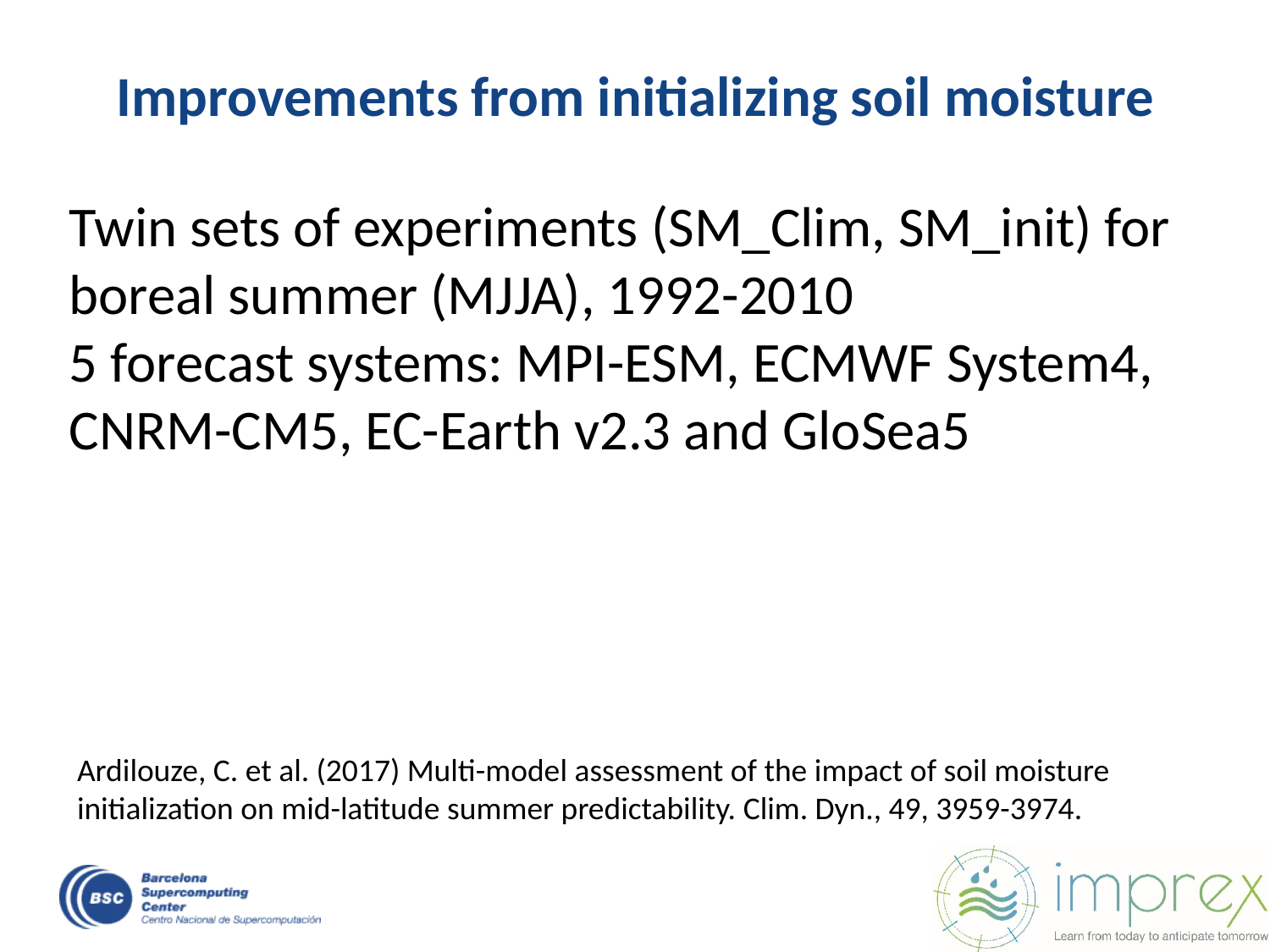

# Improvements from initializing soil moisture
Twin sets of experiments (SM_Clim, SM_init) for boreal summer (MJJA), 1992-2010
5 forecast systems: MPI-ESM, ECMWF System4, CNRM-CM5, EC-Earth v2.3 and GloSea5
Ardilouze, C. et al. (2017) Multi-model assessment of the impact of soil moisture initialization on mid-latitude summer predictability. Clim. Dyn., 49, 3959-3974.